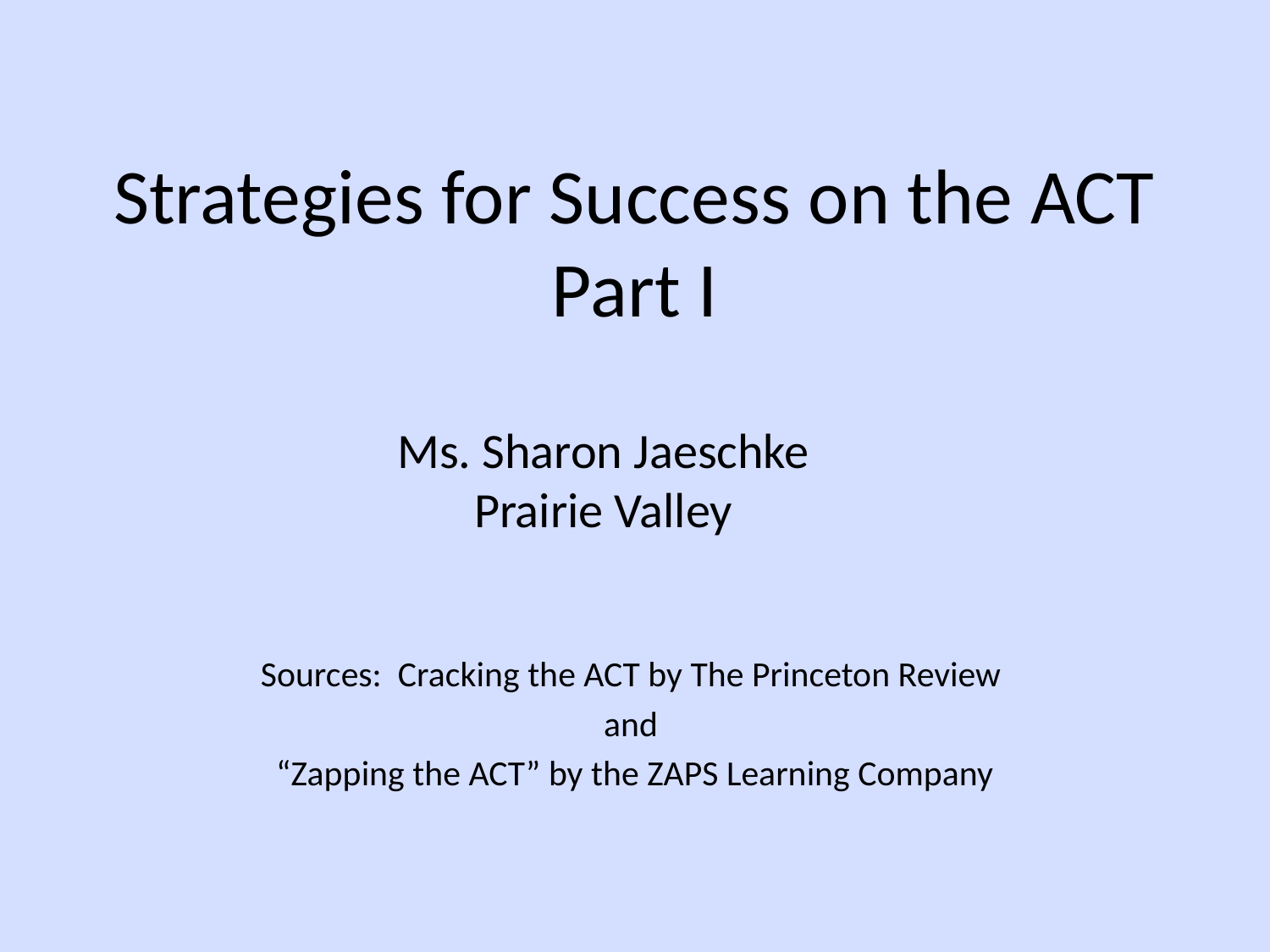

# Strategies for Success on the ACT Part I
Ms. Sharon Jaeschke
Prairie Valley

Sources:  Cracking the ACT by The Princeton Review
and
“Zapping the ACT” by the ZAPS Learning Company